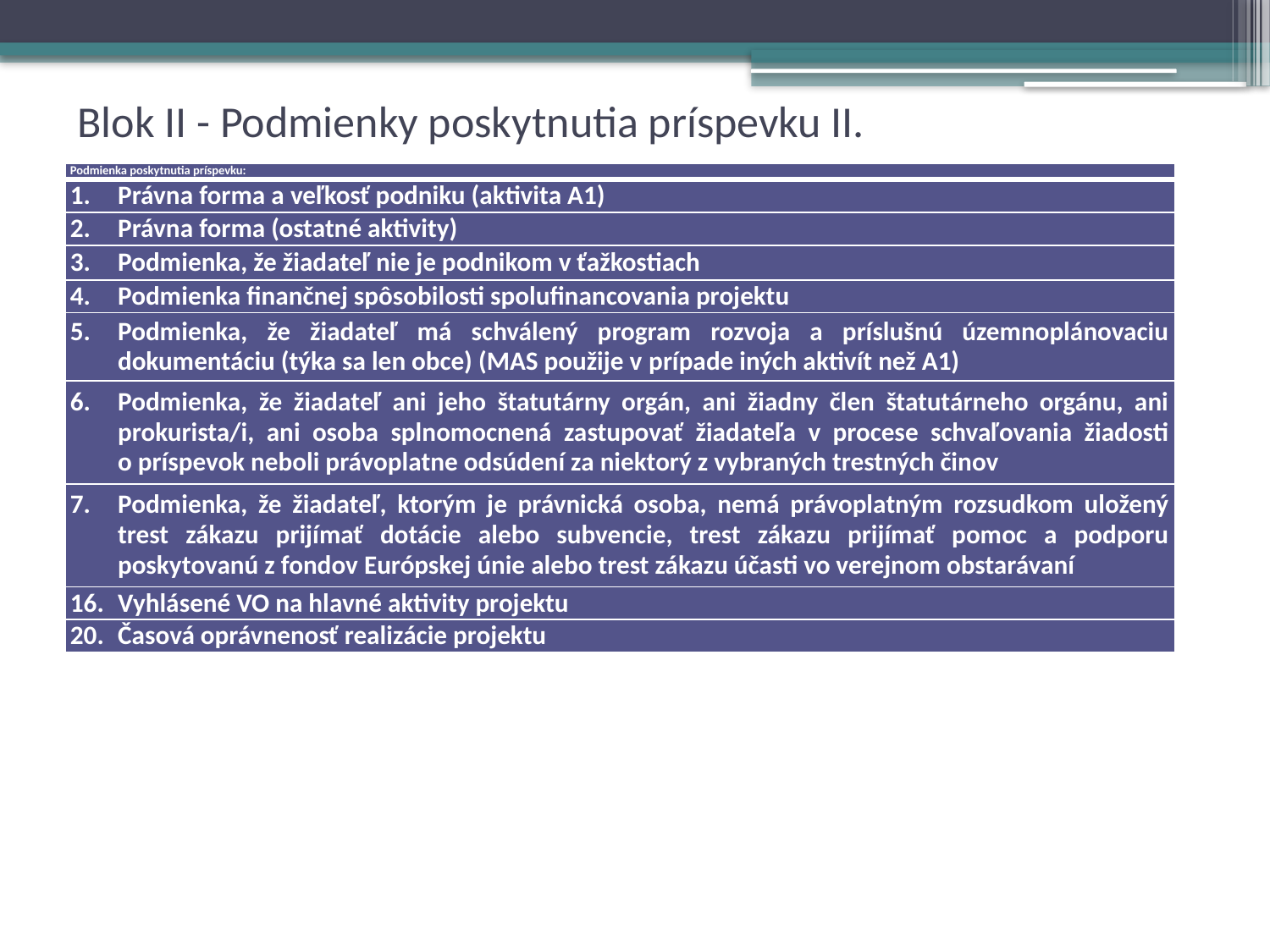

# Blok II - Podmienky poskytnutia príspevku II.
| Podmienka poskytnutia príspevku: |
| --- |
| Právna forma a veľkosť podniku (aktivita A1) |
| Právna forma (ostatné aktivity) |
| Podmienka, že žiadateľ nie je podnikom v ťažkostiach |
| Podmienka finančnej spôsobilosti spolufinancovania projektu |
| Podmienka, že žiadateľ má schválený program rozvoja a príslušnú územnoplánovaciu dokumentáciu (týka sa len obce) (MAS použije v prípade iných aktivít než A1) |
| Podmienka, že žiadateľ ani jeho štatutárny orgán, ani žiadny člen štatutárneho orgánu, ani prokurista/i, ani osoba splnomocnená zastupovať žiadateľa v procese schvaľovania žiadosti o príspevok neboli právoplatne odsúdení za niektorý z vybraných trestných činov |
| Podmienka, že žiadateľ, ktorým je právnická osoba, nemá právoplatným rozsudkom uložený trest zákazu prijímať dotácie alebo subvencie, trest zákazu prijímať pomoc a podporu poskytovanú z fondov Európskej únie alebo trest zákazu účasti vo verejnom obstarávaní |
| Vyhlásené VO na hlavné aktivity projektu |
| Časová oprávnenosť realizácie projektu |